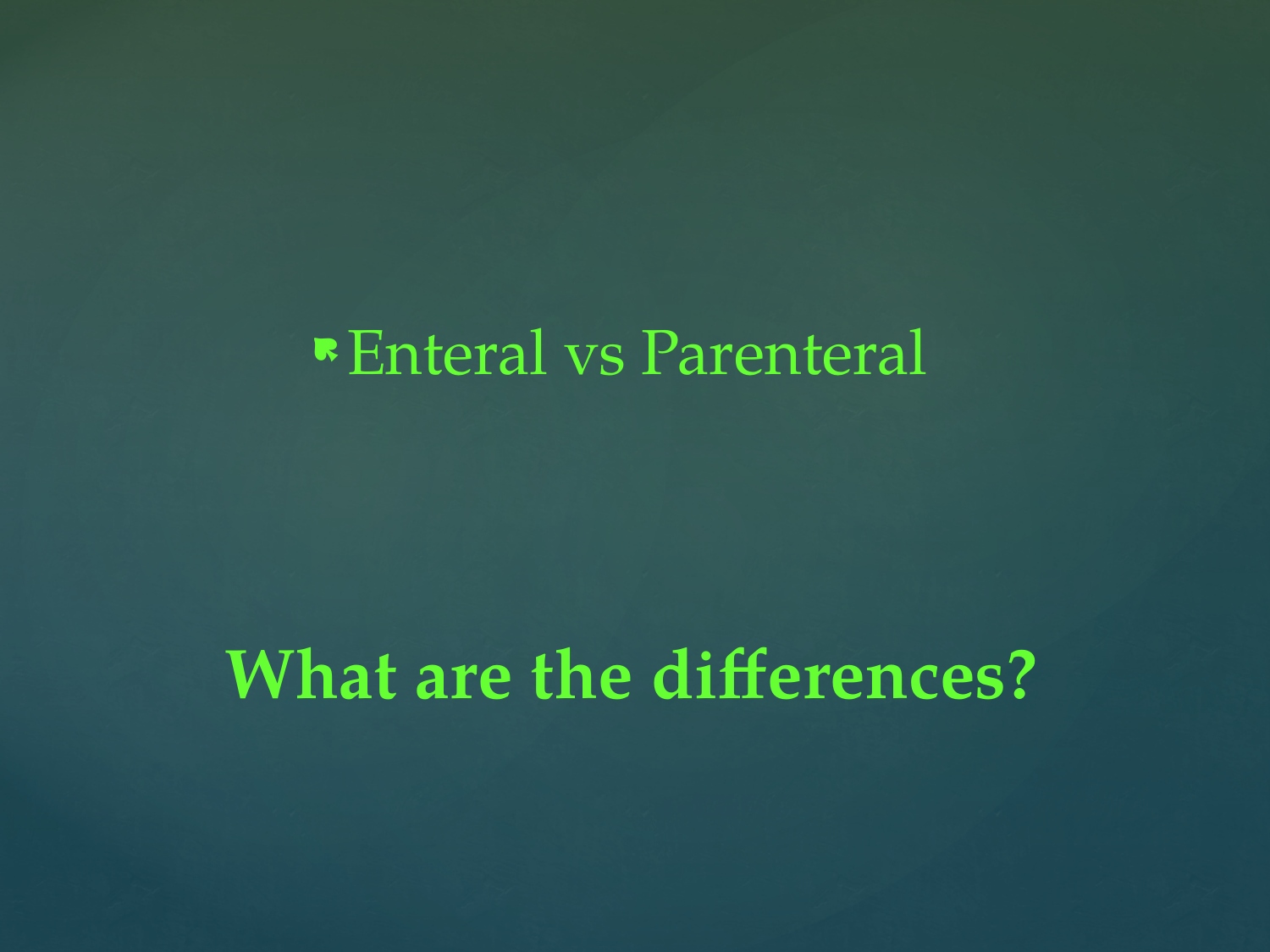

Enteral vs Parenteral
# What are the differences?